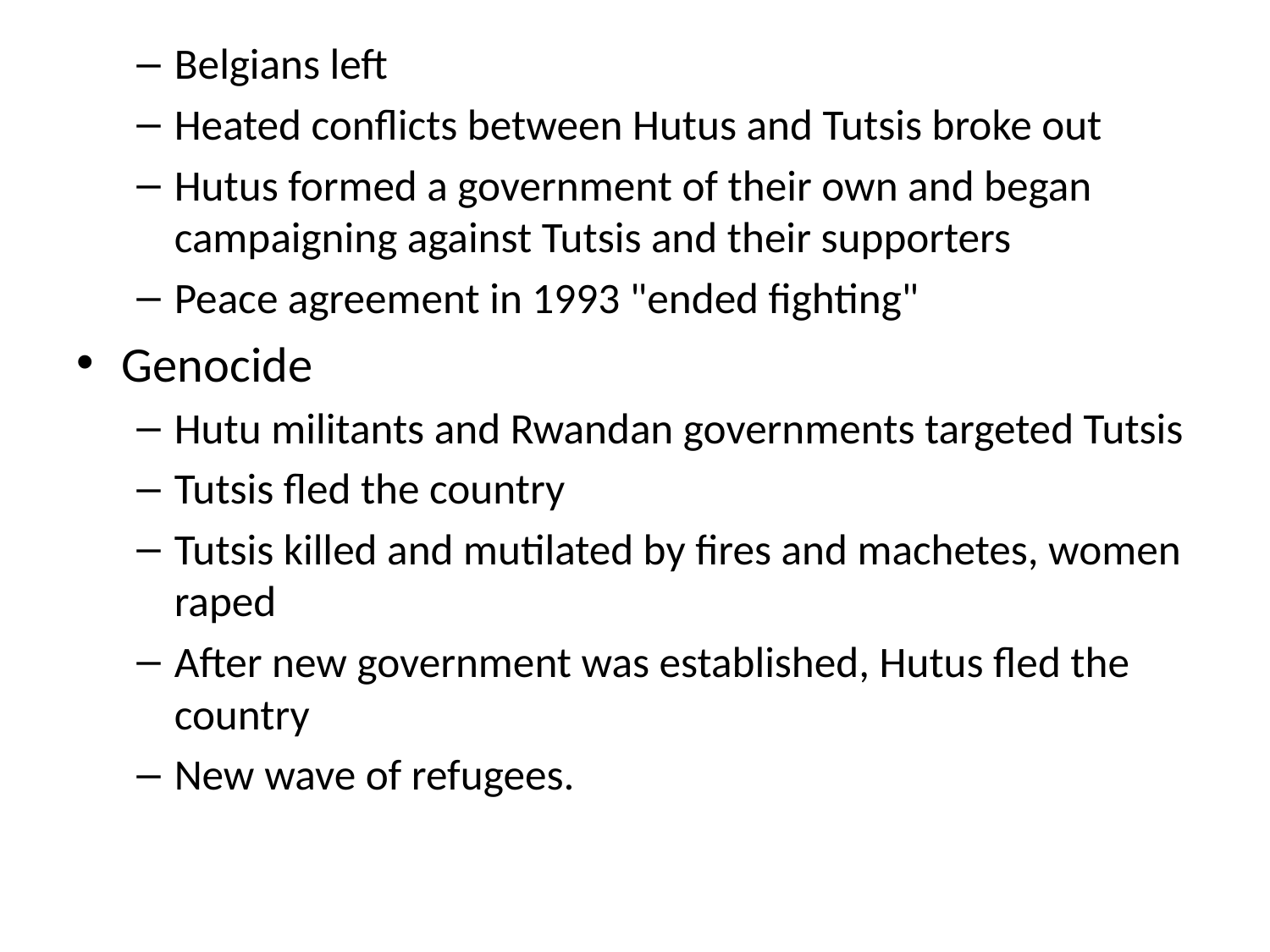

Belgians left
Heated conflicts between Hutus and Tutsis broke out
Hutus formed a government of their own and began campaigning against Tutsis and their supporters
Peace agreement in 1993 "ended fighting"
Genocide
Hutu militants and Rwandan governments targeted Tutsis
Tutsis fled the country
Tutsis killed and mutilated by fires and machetes, women raped
After new government was established, Hutus fled the country
New wave of refugees.